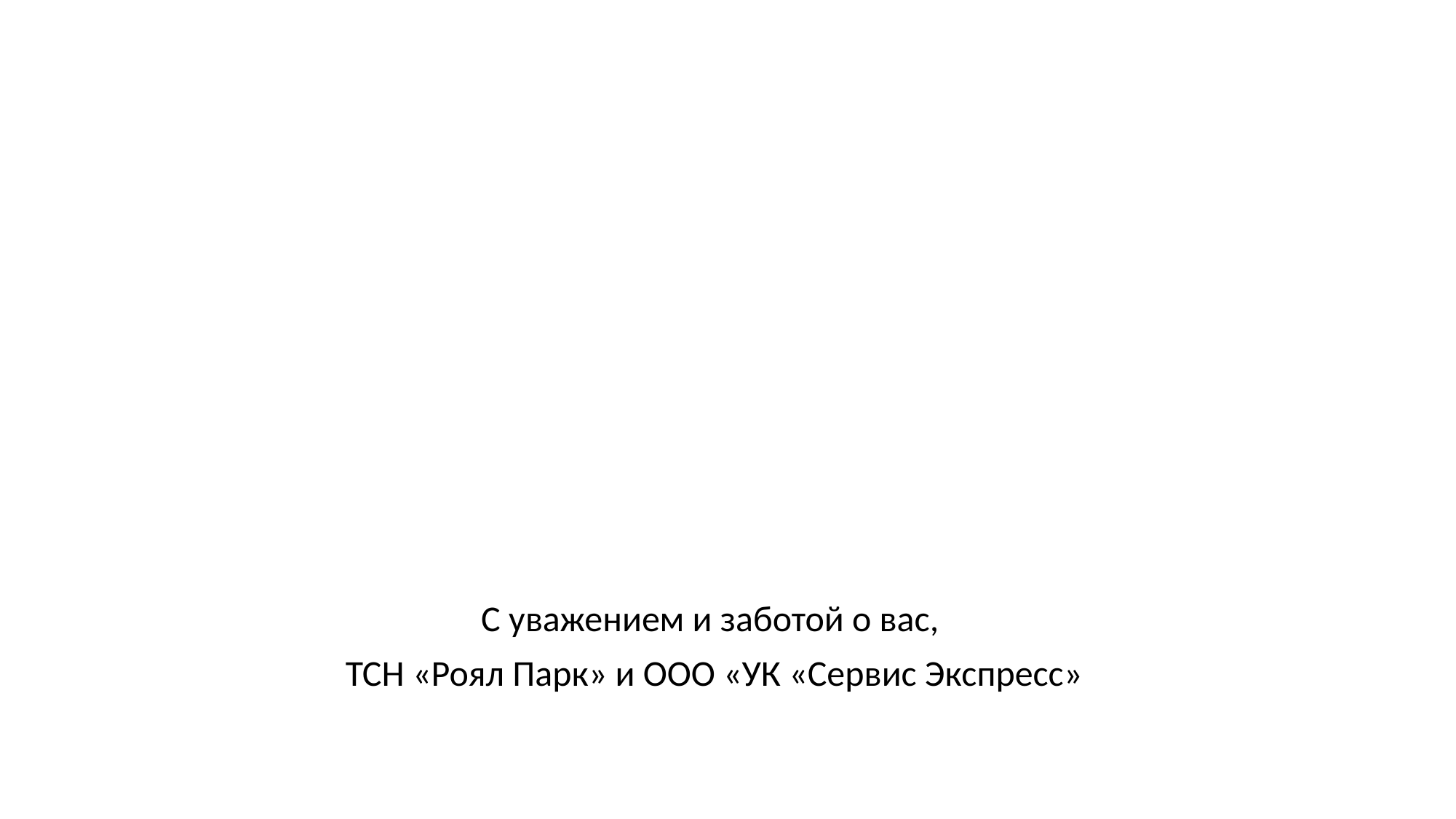

С уважением и заботой о вас,
ТСН «Роял Парк» и ООО «УК «Сервис Экспресс»